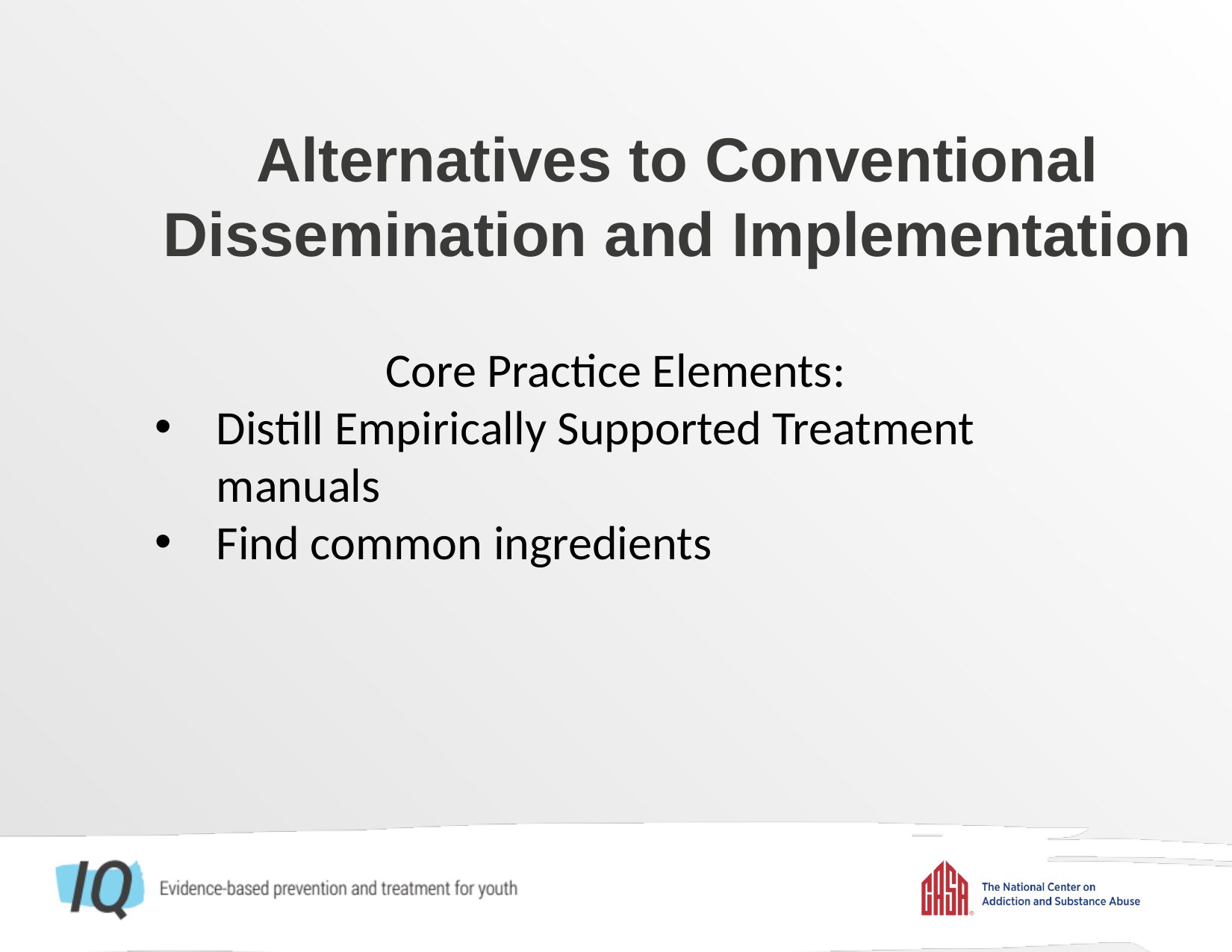

Alternatives to Conventional Dissemination and Implementation
Core Practice Elements:
Distill Empirically Supported Treatment manuals
Find common ingredients